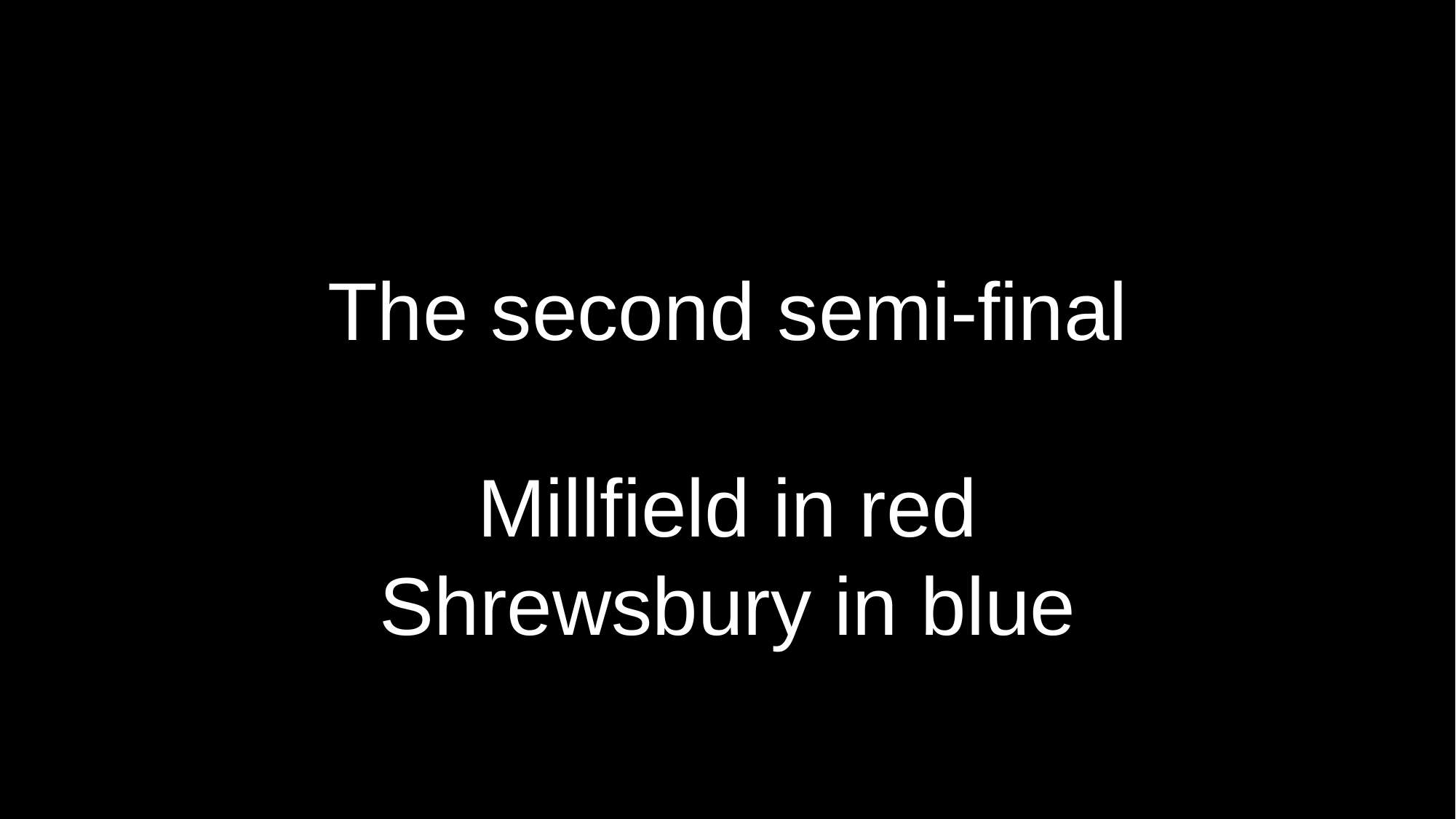

The second semi-final

Millfield in red
Shrewsbury in blue